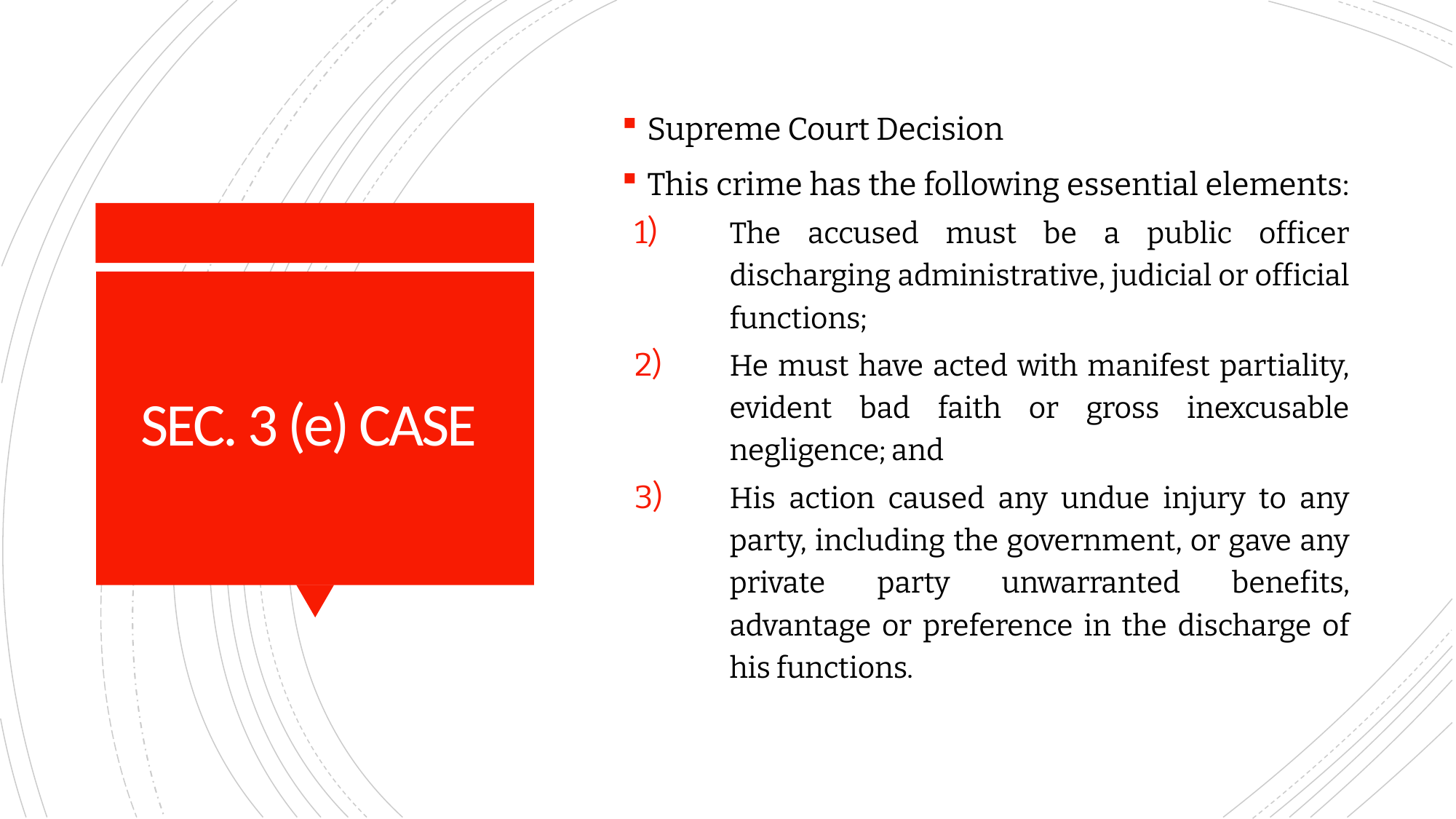

Supreme Court Decision
This crime has the following essential elements:
The accused must be a public officer discharging administrative, judicial or official functions;
He must have acted with manifest partiality, evident bad faith or gross inexcusable negligence; and
His action caused any undue injury to any party, including the government, or gave any private party unwarranted benefits, advantage or preference in the discharge of his functions.

# SEC. 3 (e) CASE